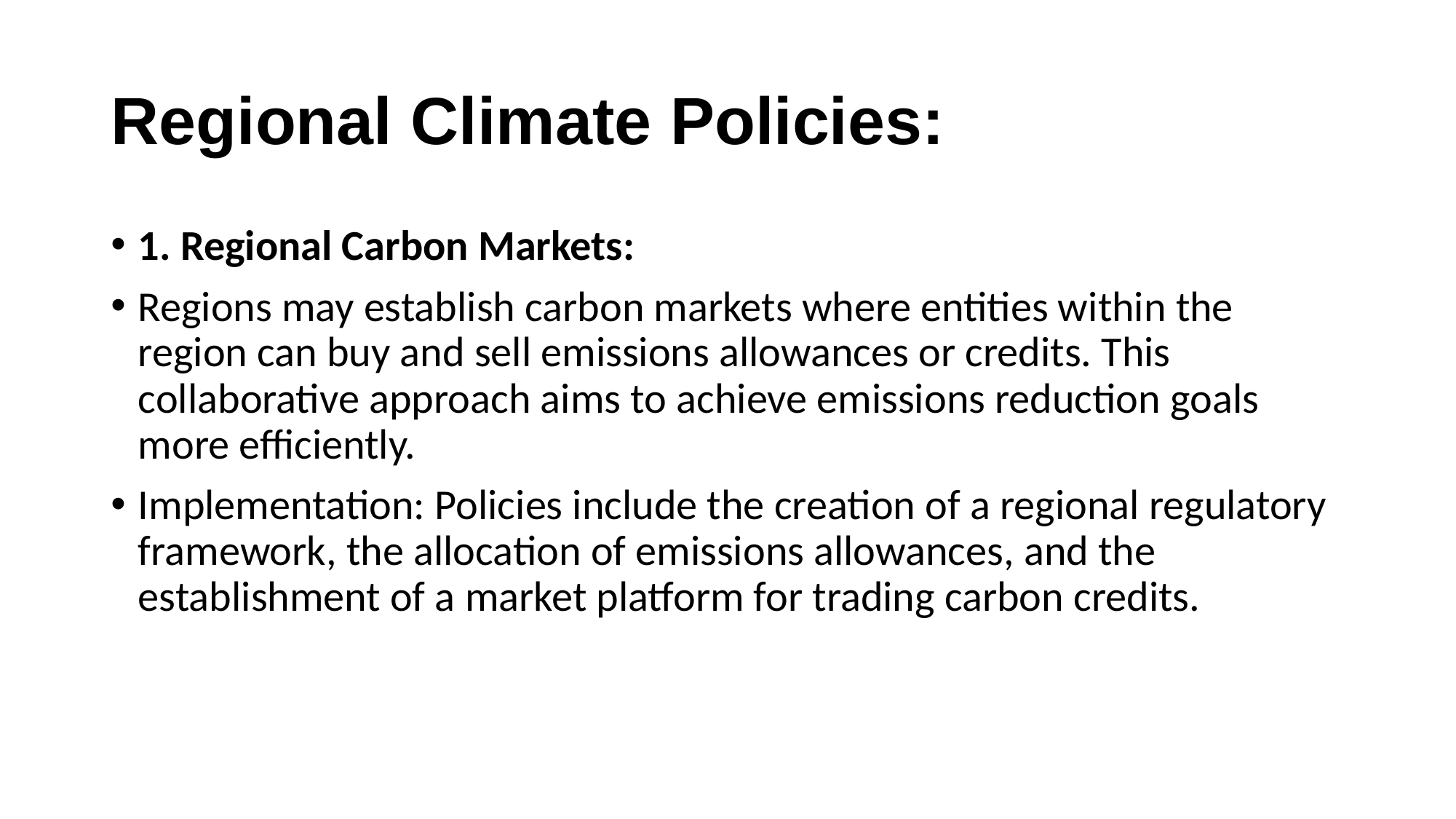

# Regional Climate Policies:
1. Regional Carbon Markets:
Regions may establish carbon markets where entities within the region can buy and sell emissions allowances or credits. This collaborative approach aims to achieve emissions reduction goals more efficiently.
Implementation: Policies include the creation of a regional regulatory framework, the allocation of emissions allowances, and the establishment of a market platform for trading carbon credits.